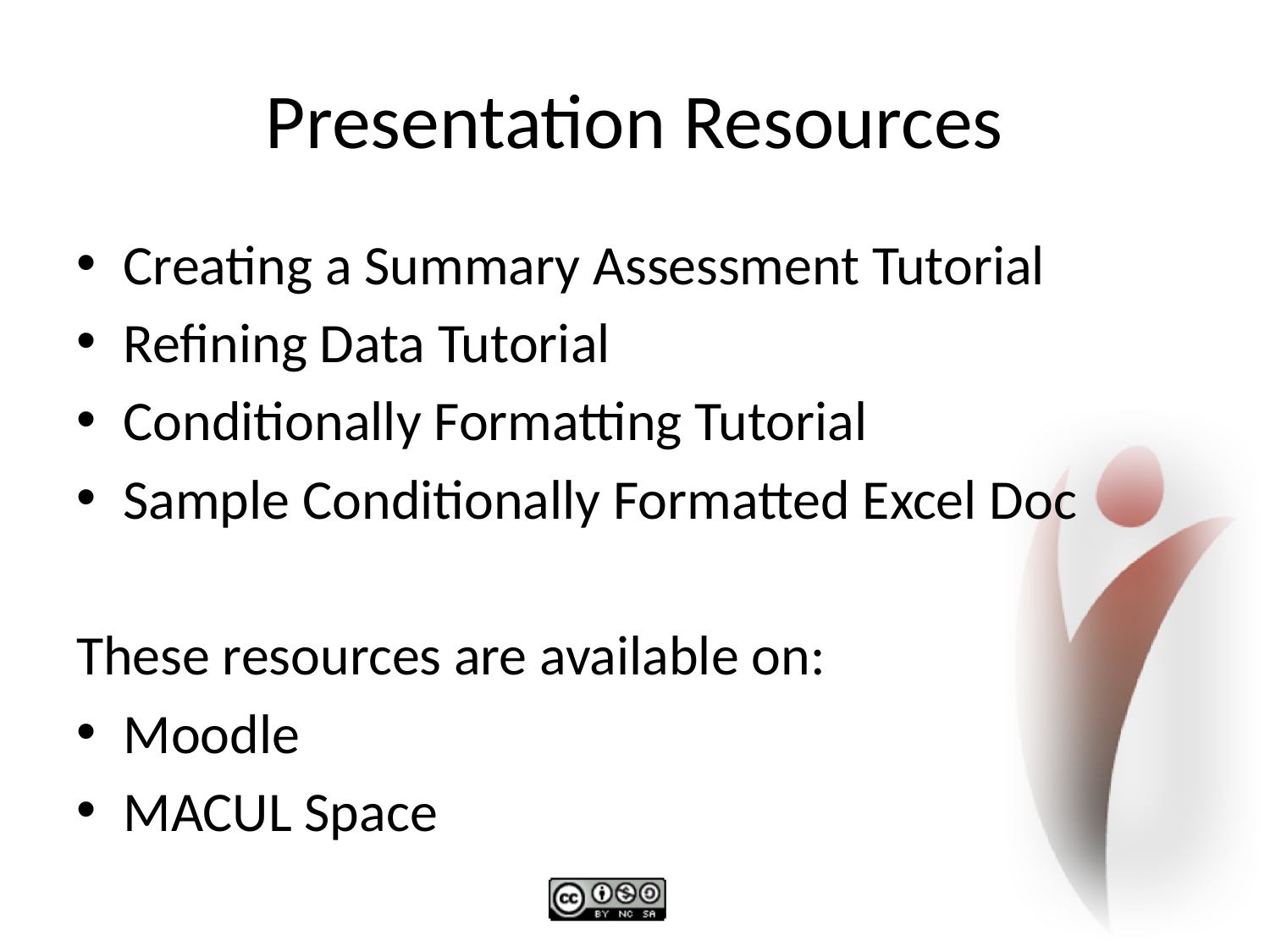

# Presentation Resources
Creating a Summary Assessment Tutorial
Refining Data Tutorial
Conditionally Formatting Tutorial
Sample Conditionally Formatted Excel Doc

These resources are available on:
Moodle
MACUL Space